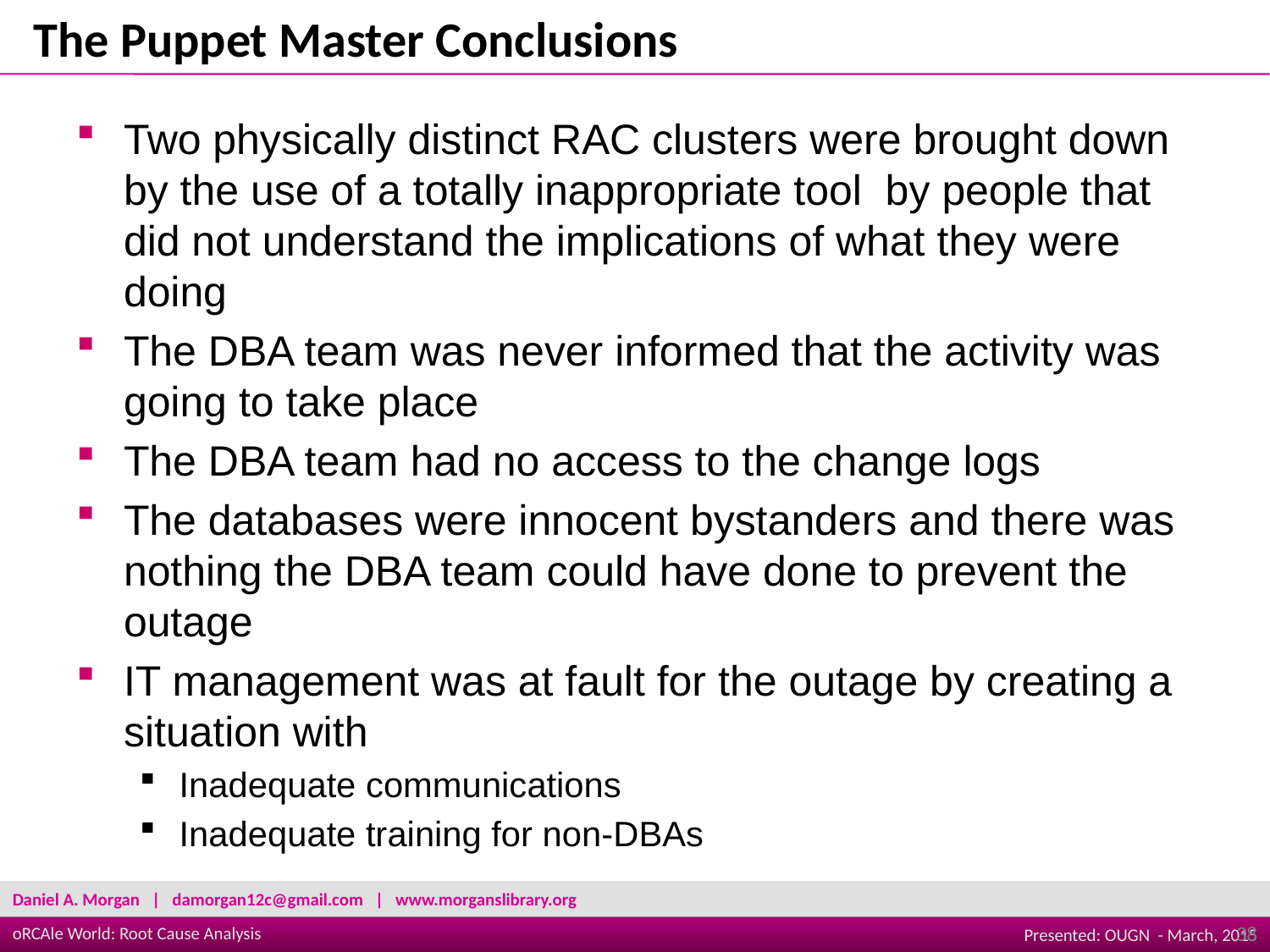

The Puppet Master Conclusions
Two physically distinct RAC clusters were brought down by the use of a totally inappropriate tool  by people that did not understand the implications of what they were doing
The DBA team was never informed that the activity was going to take place
The DBA team had no access to the change logs
The databases were innocent bystanders and there was nothing the DBA team could have done to prevent the outage
IT management was at fault for the outage by creating a situation with
Inadequate communications
Inadequate training for non-DBAs